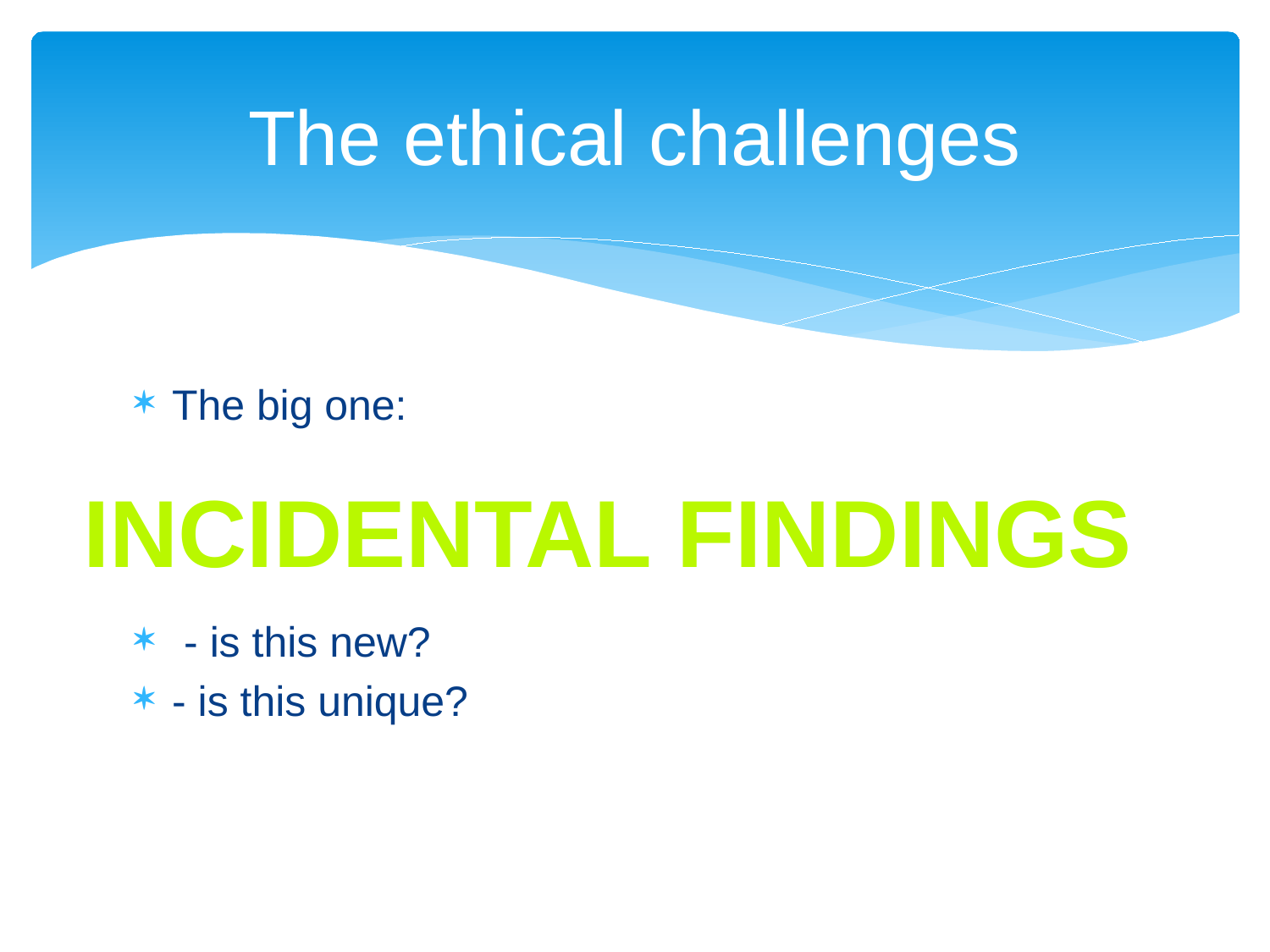

# The ethical challenges
The big one:

 - is this new?
- is this unique?
INCIDENTAL FINDINGS